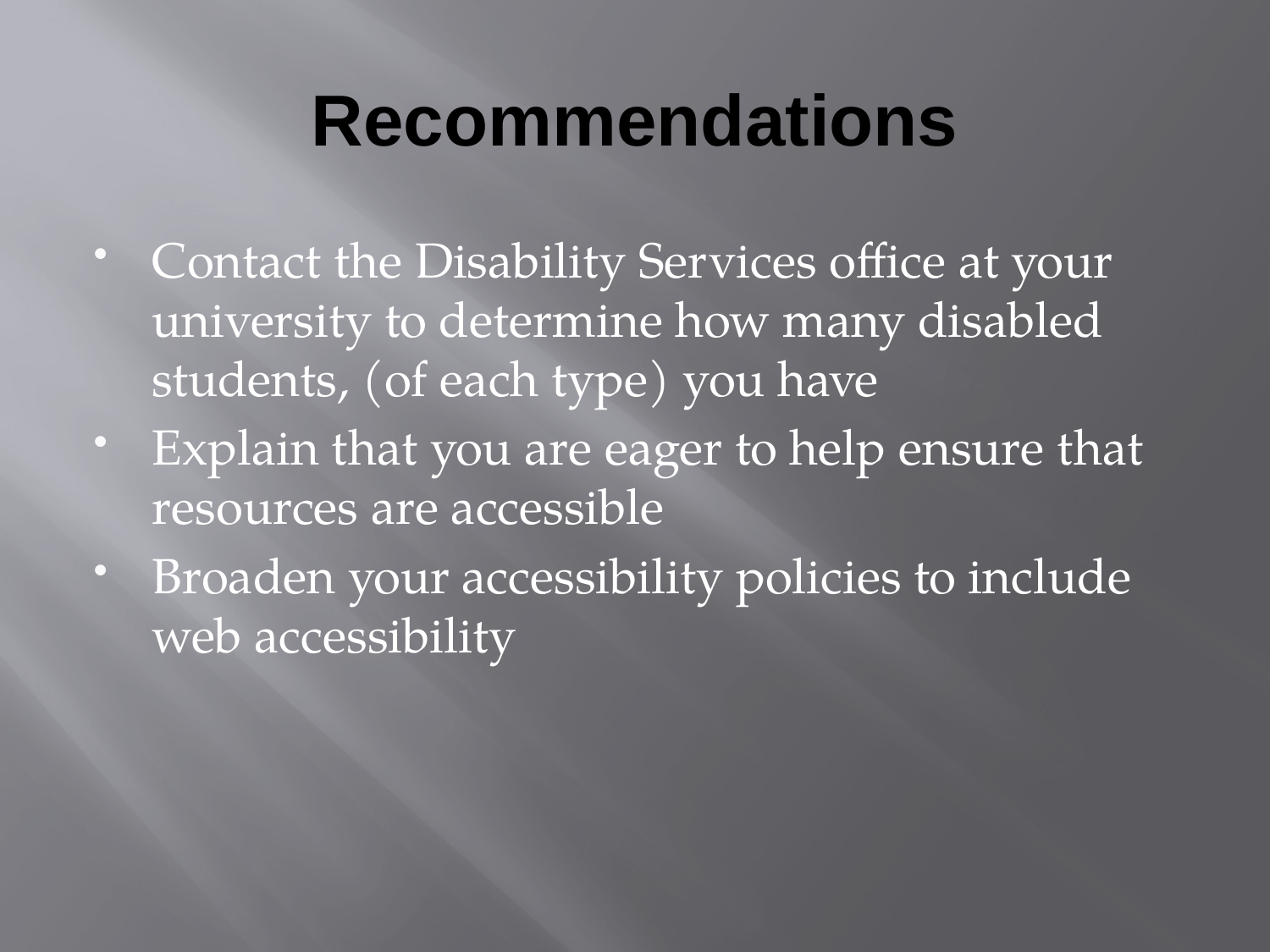

# Recommendations
Contact the Disability Services office at your university to determine how many disabled students, (of each type) you have
Explain that you are eager to help ensure that resources are accessible
Broaden your accessibility policies to include web accessibility